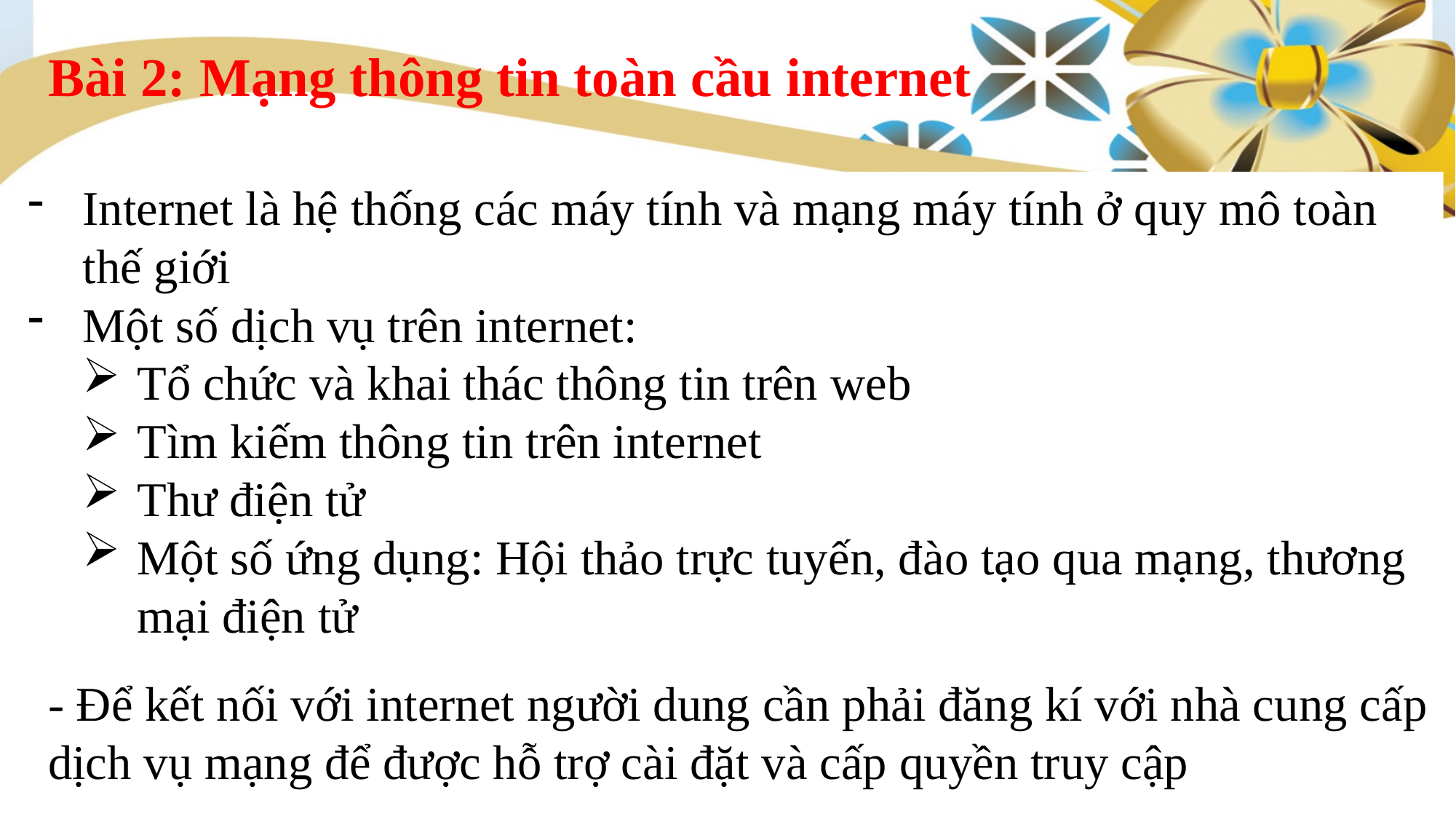

# Bài 2: Mạng thông tin toàn cầu internet
Internet là hệ thống các máy tính và mạng máy tính ở quy mô toàn thế giới
Một số dịch vụ trên internet:
Tổ chức và khai thác thông tin trên web
Tìm kiếm thông tin trên internet
Thư điện tử
Một số ứng dụng: Hội thảo trực tuyến, đào tạo qua mạng, thương mại điện tử
- Để kết nối với internet người dung cần phải đăng kí với nhà cung cấp dịch vụ mạng để được hỗ trợ cài đặt và cấp quyền truy cập